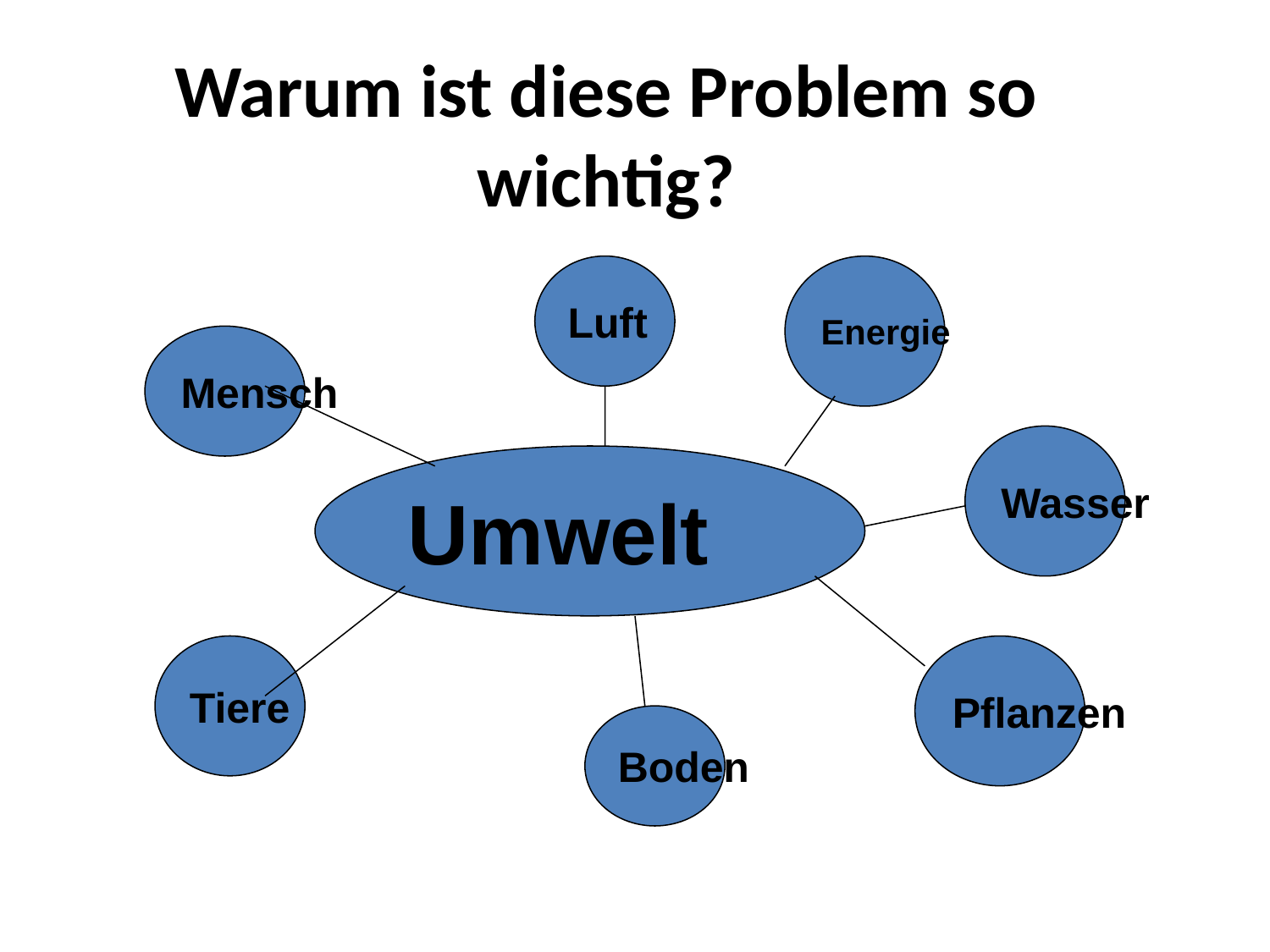

# Warum ist diese Problem so wichtig?
Luft
Energie
Mensch

Wasser
Umwelt

Tiere
Pflanzen
Boden